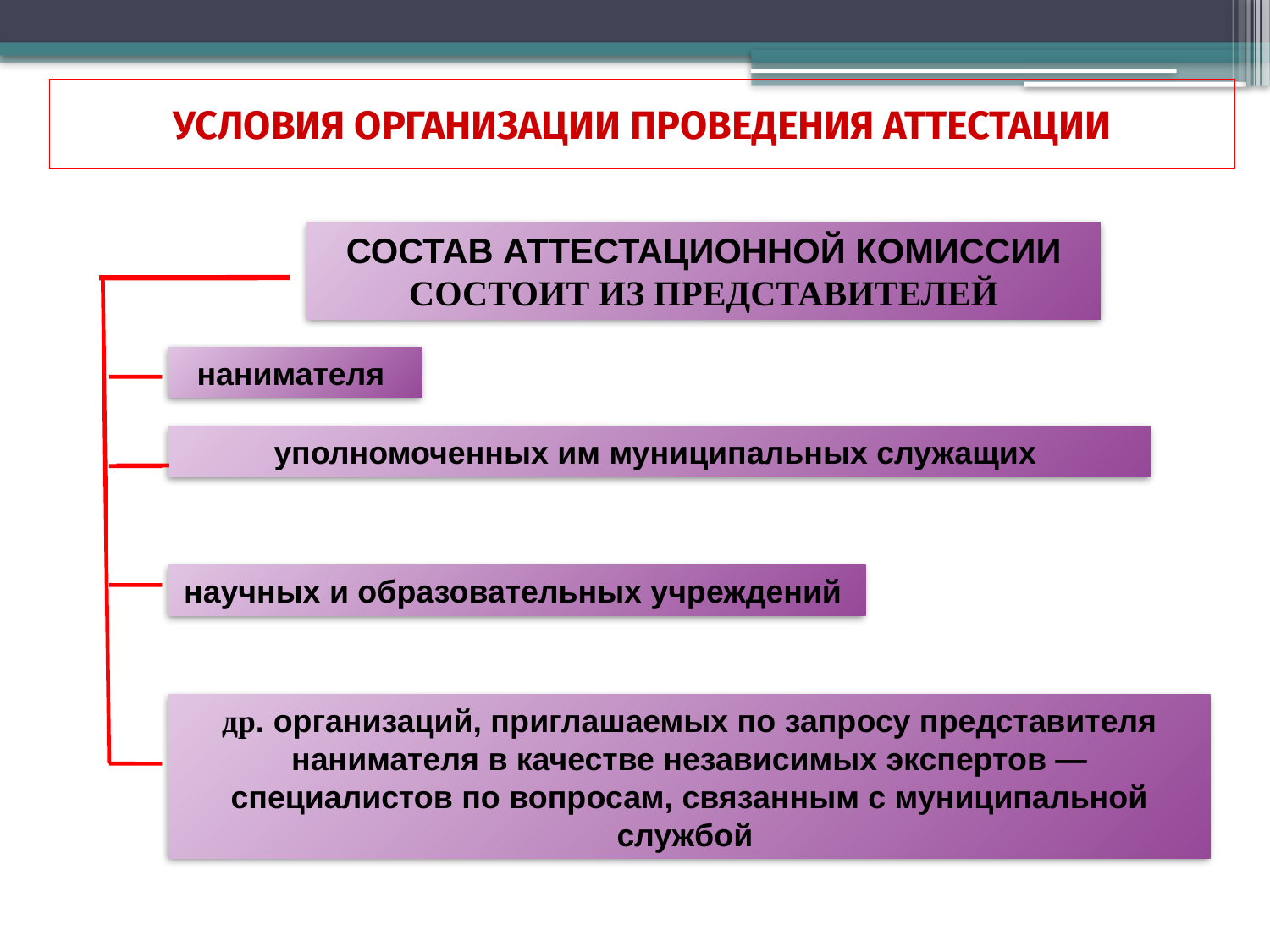

# УСЛОВИЯ ОРГАНИЗАЦИИ ПРОВЕДЕНИЯ АТТЕСТАЦИИ
СОСТАВ АТТЕСТАЦИОННОЙ КОМИССИИ СОСТОИТ ИЗ ПРЕДСТАВИТЕЛЕЙ

нанимателя

уполномоченных им муниципальных служащих

научных и образовательных учреждений

др. организаций, приглашаемых по запросу представителя нанимателя в качестве независимых экспертов — специалистов по вопросам, связанным с муниципальной службой